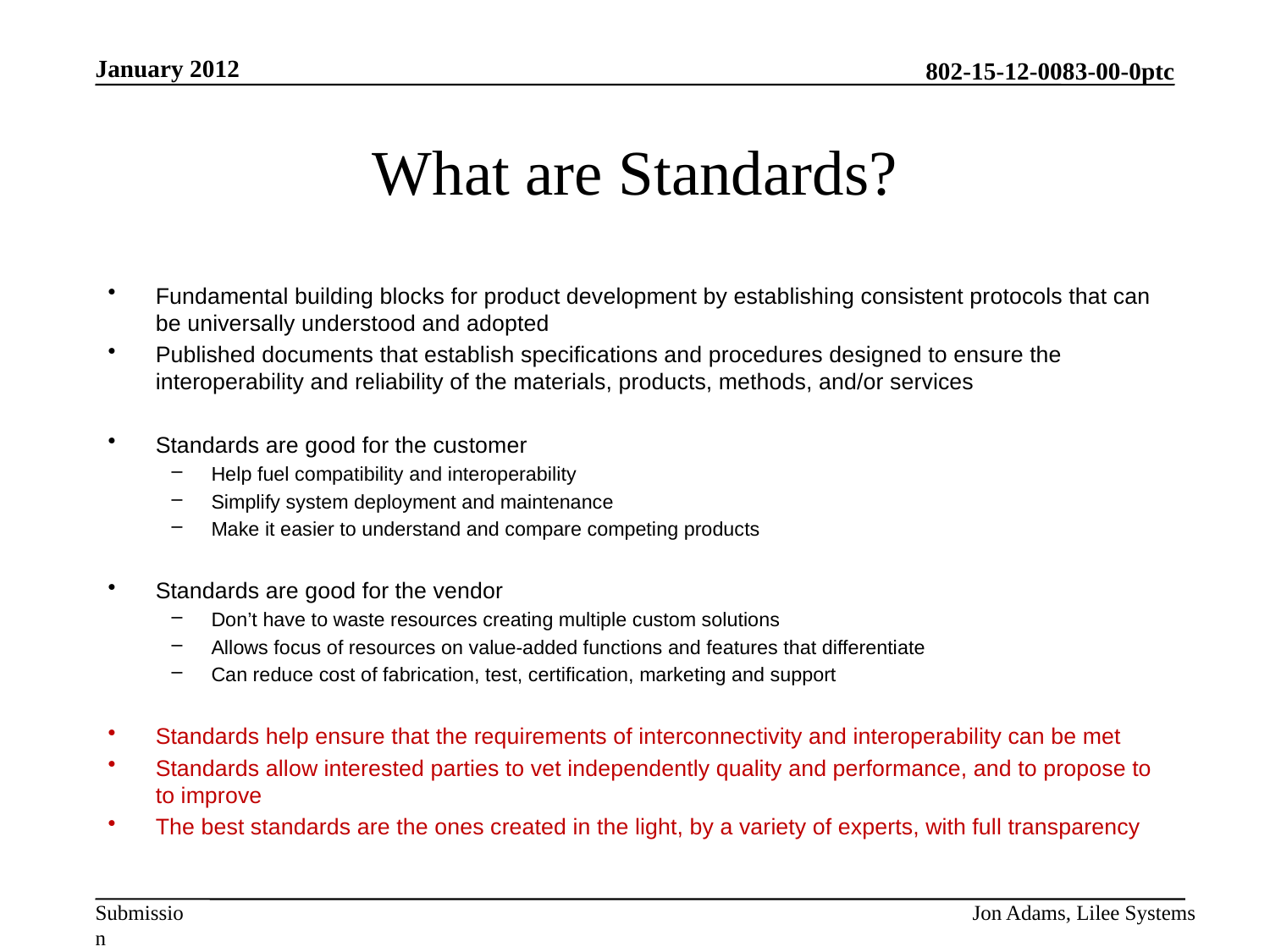

January 2012
# What are Standards?
Fundamental building blocks for product development by establishing consistent protocols that can be universally understood and adopted
Published documents that establish specifications and procedures designed to ensure the interoperability and reliability of the materials, products, methods, and/or services

Standards are good for the customer
Help fuel compatibility and interoperability
Simplify system deployment and maintenance
Make it easier to understand and compare competing products

Standards are good for the vendor
Don’t have to waste resources creating multiple custom solutions
Allows focus of resources on value-added functions and features that differentiate
Can reduce cost of fabrication, test, certification, marketing and support

Standards help ensure that the requirements of interconnectivity and interoperability can be met
Standards allow interested parties to vet independently quality and performance, and to propose to to improve
The best standards are the ones created in the light, by a variety of experts, with full transparency
Jon Adams, Lilee Systems